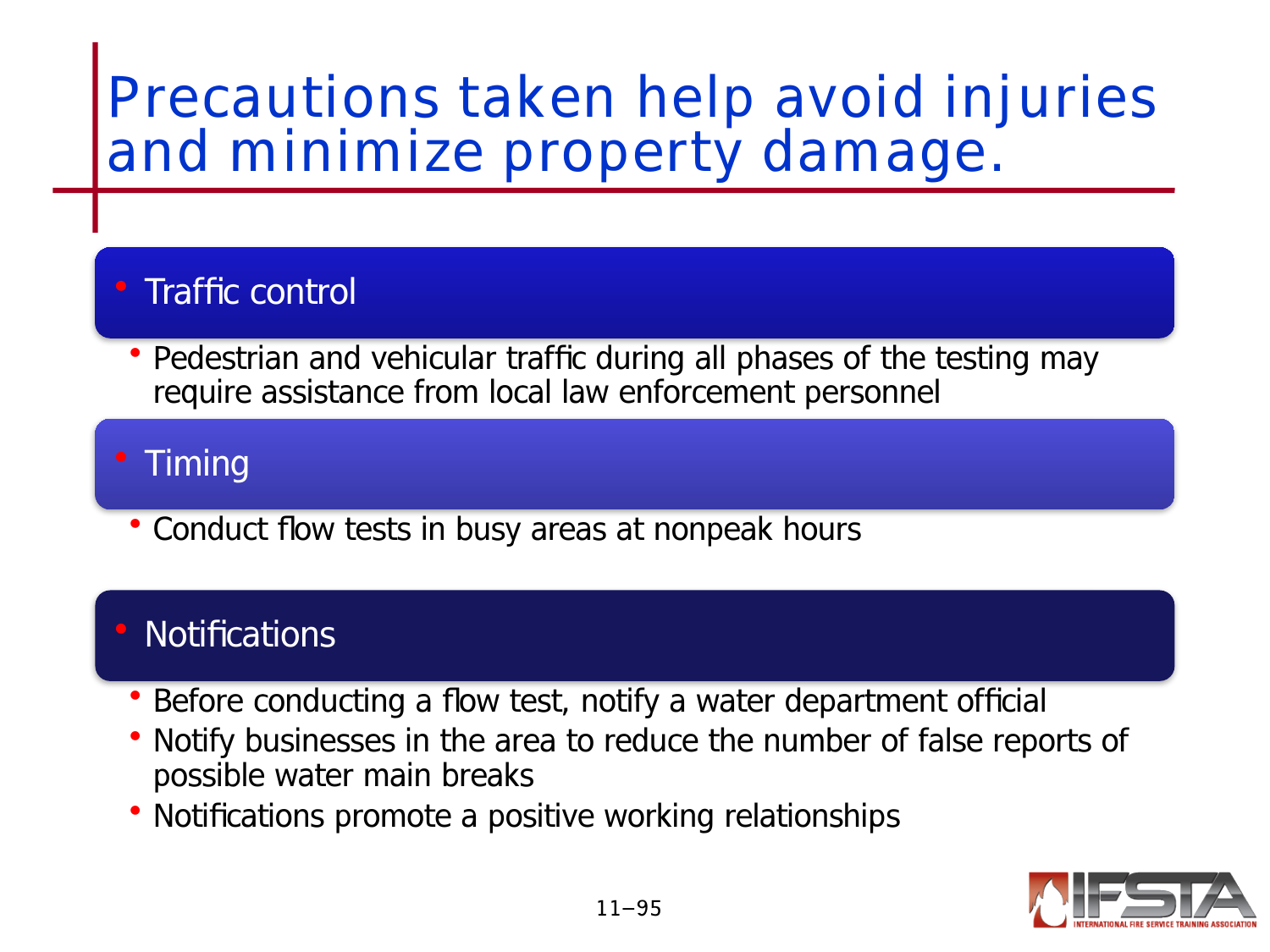

# Precautions taken help avoid injuries and minimize property damage.
Traffic control
Pedestrian and vehicular traffic during all phases of the testing may require assistance from local law enforcement personnel
Timing
Conduct flow tests in busy areas at nonpeak hours
Notifications
Before conducting a flow test, notify a water department official
Notify businesses in the area to reduce the number of false reports of possible water main breaks
Notifications promote a positive working relationships
11–95